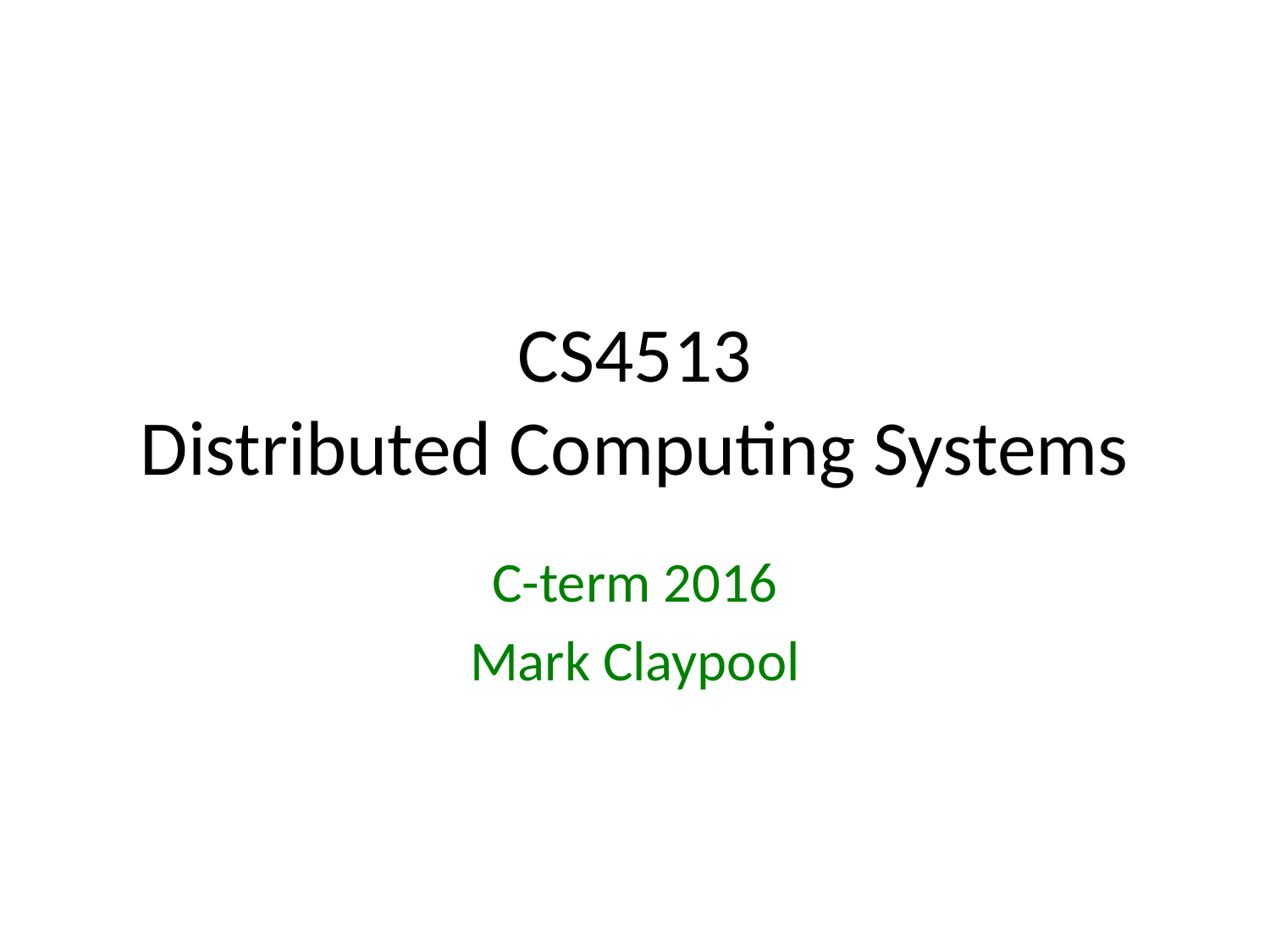

# CS4513 Distributed Computing Systems
C-term 2016
Mark Claypool